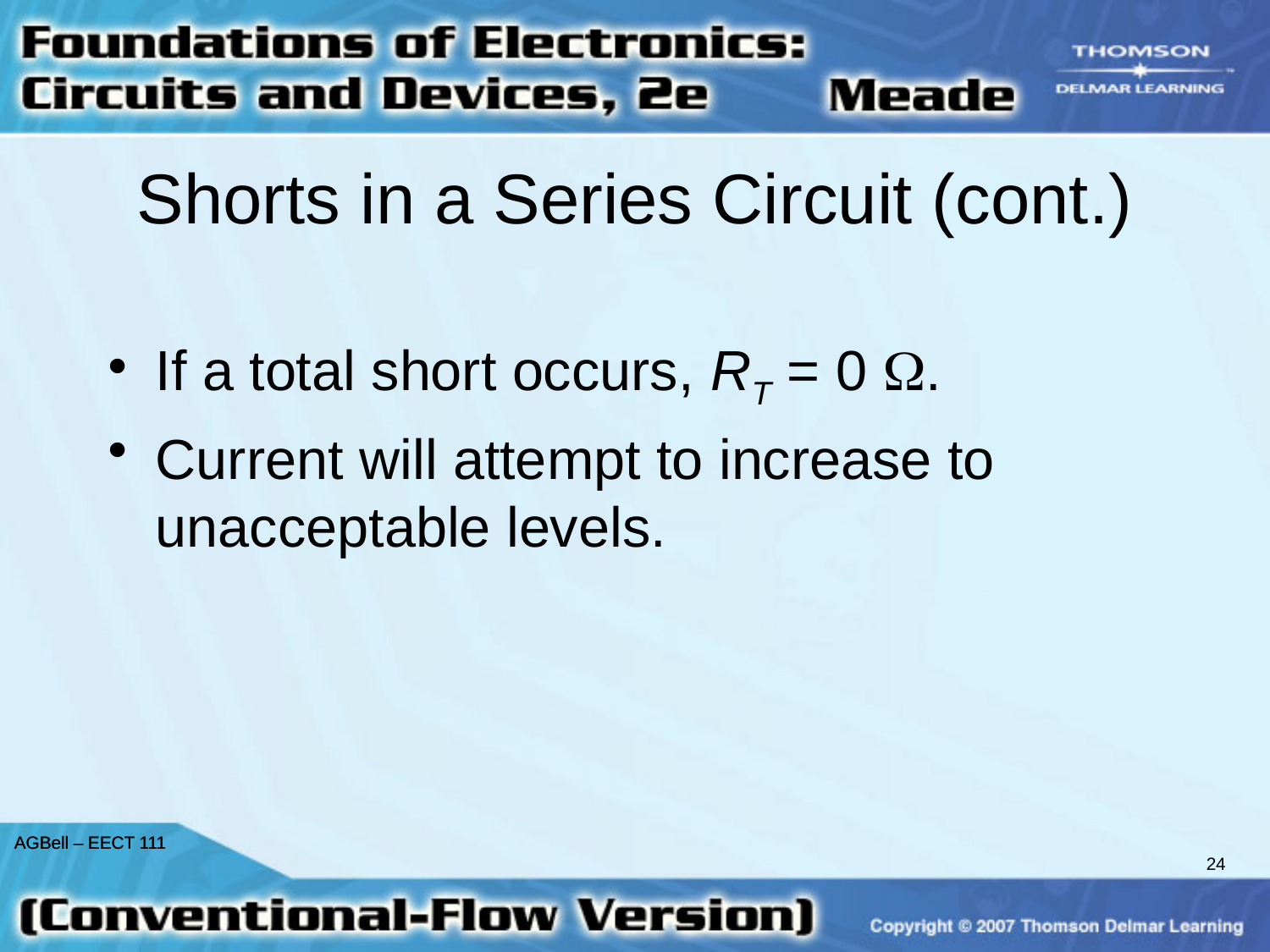

# Shorts in a Series Circuit (cont.)
If a total short occurs, RT = 0 Ω.
Current will attempt to increase to unacceptable levels.